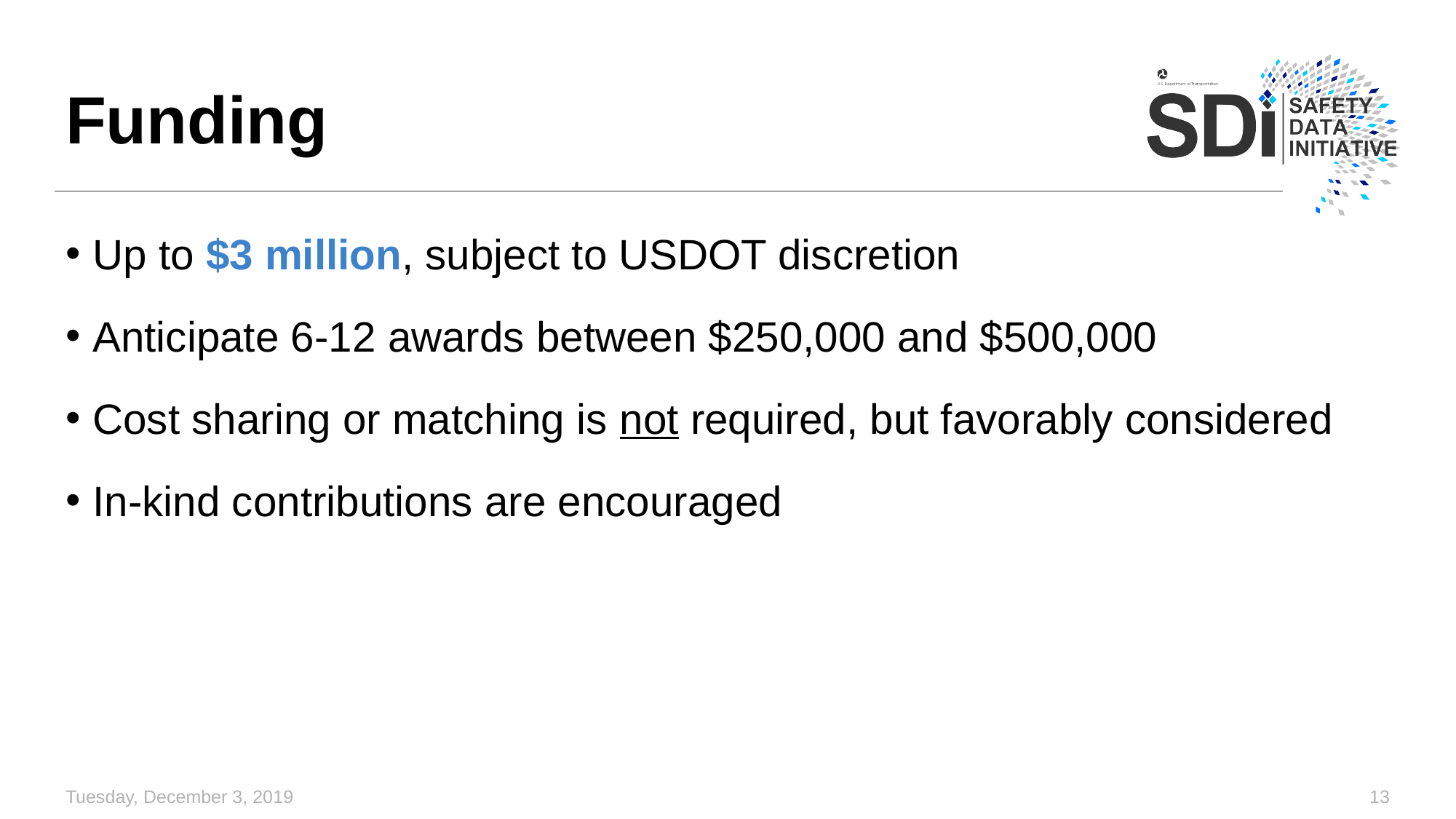

# Funding
Up to $3 million, subject to USDOT discretion
Anticipate 6-12 awards between $250,000 and $500,000
Cost sharing or matching is not required, but favorably considered
In-kind contributions are encouraged

Tuesday, December 3, 2019
13